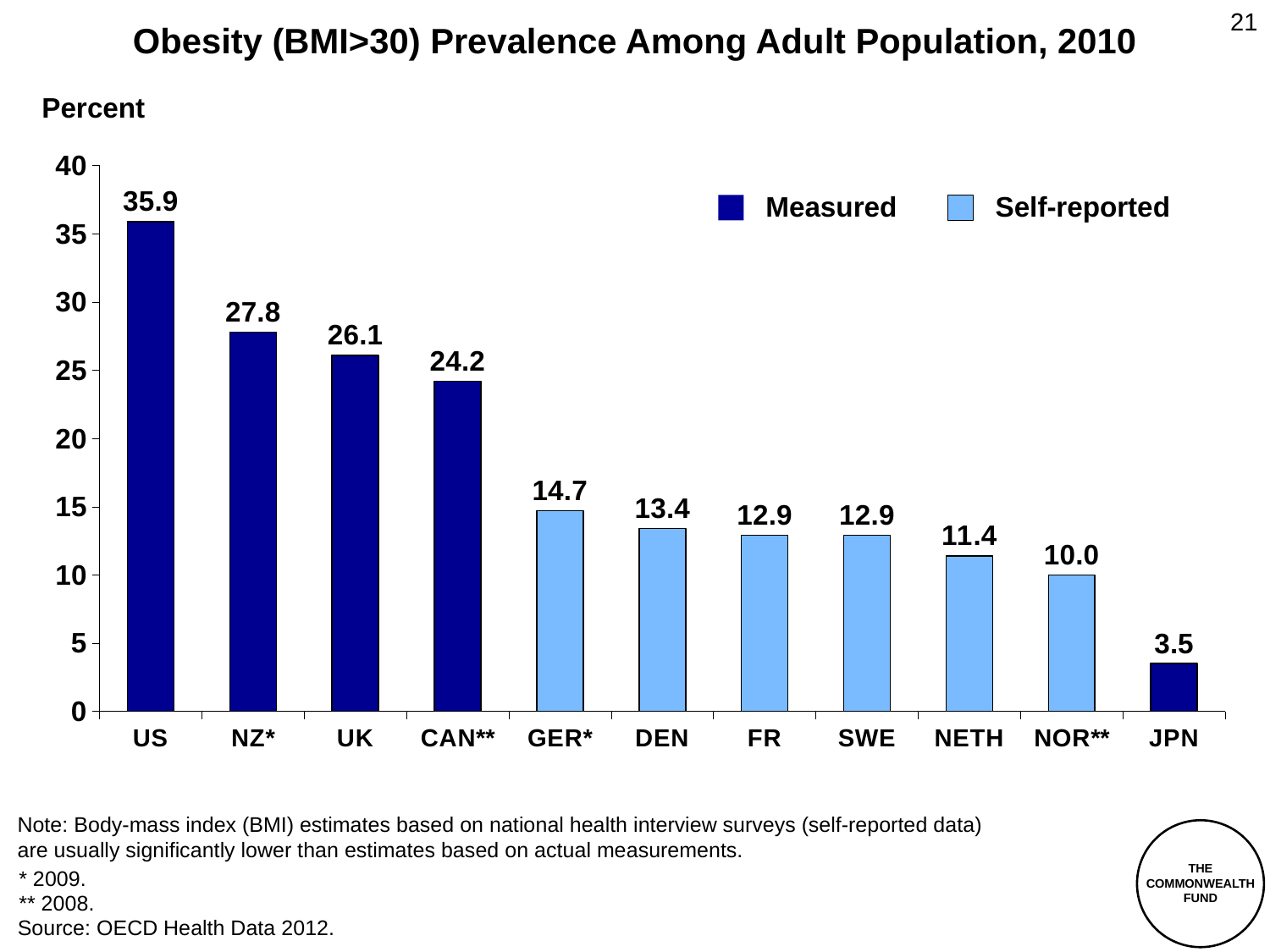

21
# Obesity (BMI>30) Prevalence Among Adult Population, 2010
Percent

### Chart

| Category |  |
|---|---|
| US | 35.9 |
| NZ* | 27.8 |
| UK | 26.1 |
| CAN** | 24.2 |
| GER* | 14.7 |
| DEN | 13.4 |
| FR | 12.9 |
| SWE | 12.9 |
| NETH | 11.4 |
| NOR** | 10.0 |
| JPN | 3.5 |
Self-reported
Measured

Note: Body-mass index (BMI) estimates based on national health interview surveys (self-reported data) are usually significantly lower than estimates based on actual measurements.

THE
COMMONWEALTH
FUND
* 2009.
** 2008.
Source: OECD Health Data 2012.